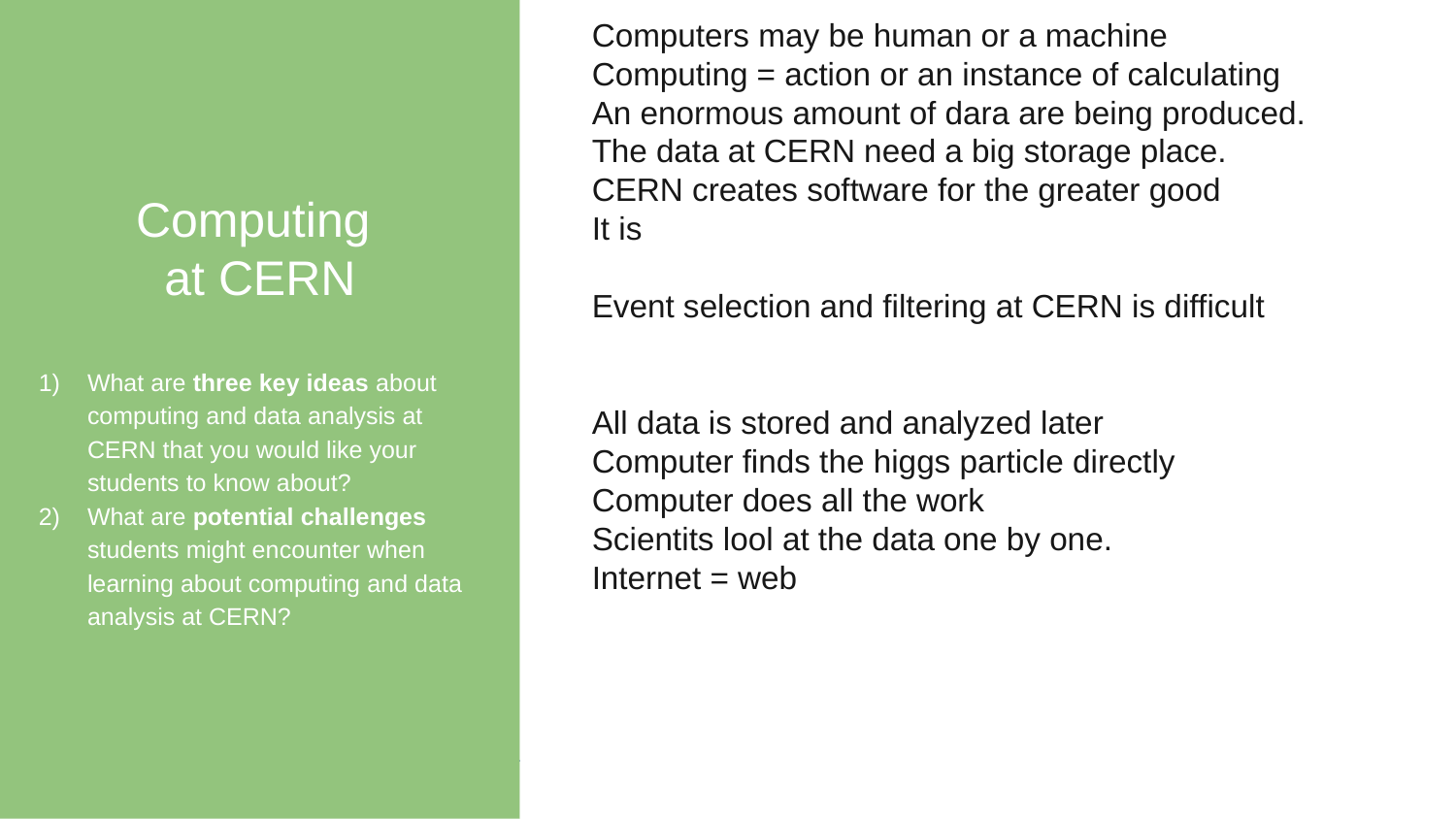

Computing
at CERN

What are three key ideas about computing and data analysis at CERN that you would like your students to know about?
What are potential challenges students might encounter when learning about computing and data analysis at CERN?
Computers may be human or a machine
Computing = action or an instance of calculating
An enormous amount of dara are being produced.
The data at CERN need a big storage place.
CERN creates software for the greater good
It is

Event selection and filtering at CERN is difficult

All data is stored and analyzed later
Computer finds the higgs particle directly
Computer does all the work
Scientits lool at the data one by one.
Internet = web